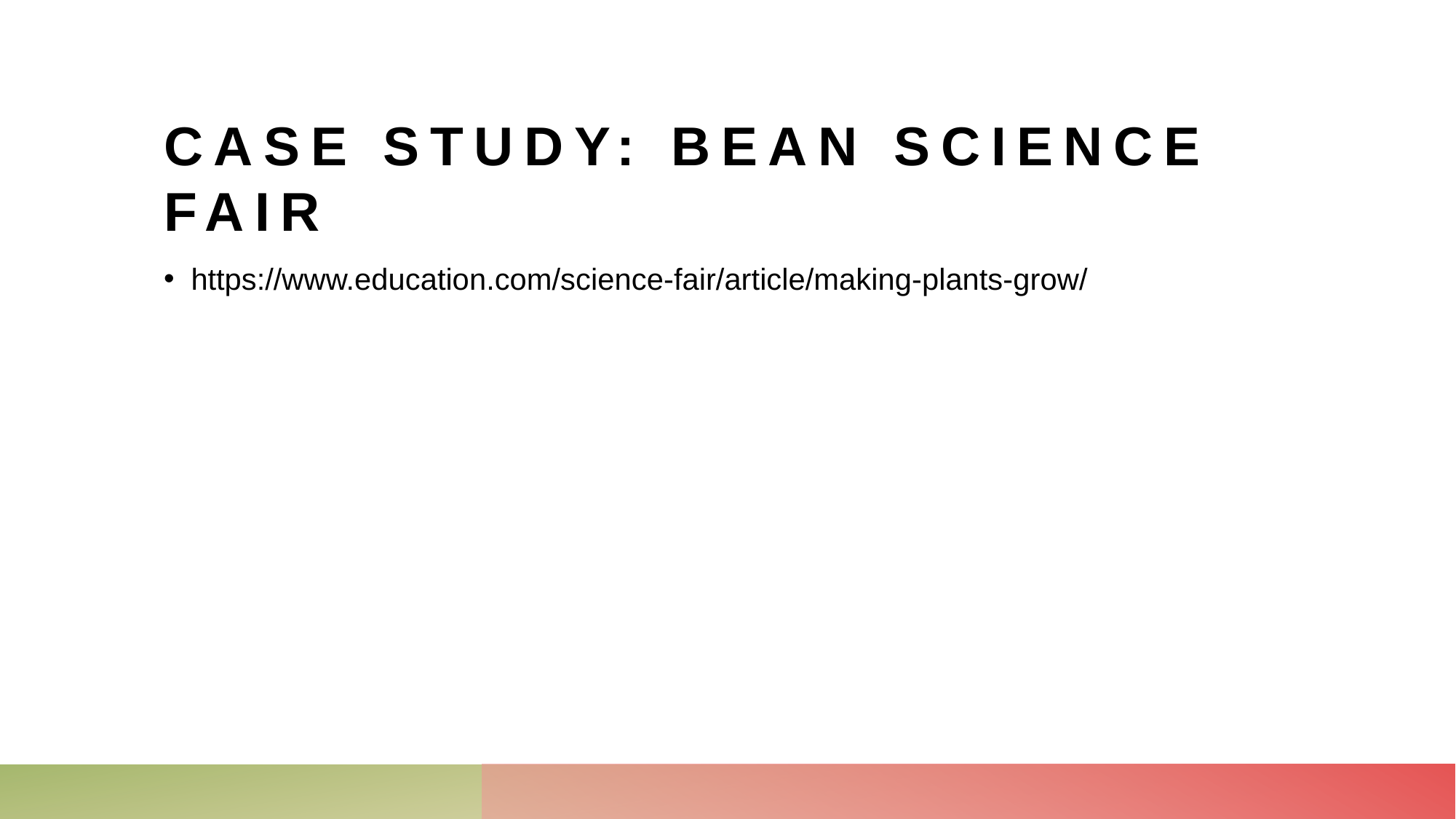

# Case Study: Bean Science Fair
https://www.education.com/science-fair/article/making-plants-grow/